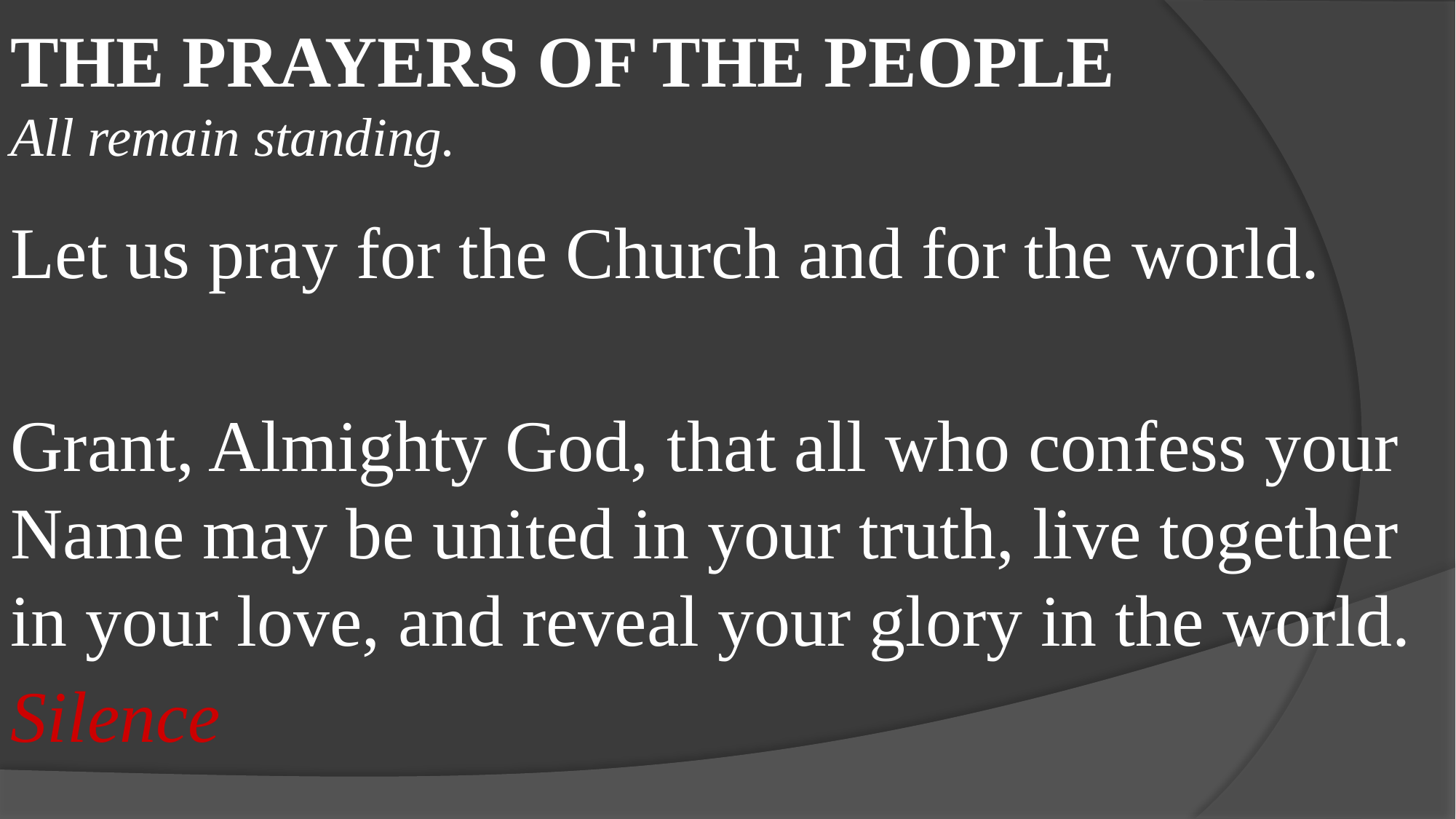

The Prayers of the People
All remain standing.

Let us pray for the Church and for the world.

Grant, Almighty God, that all who confess your Name may be united in your truth, live together in your love, and reveal your glory in the world.
Silence